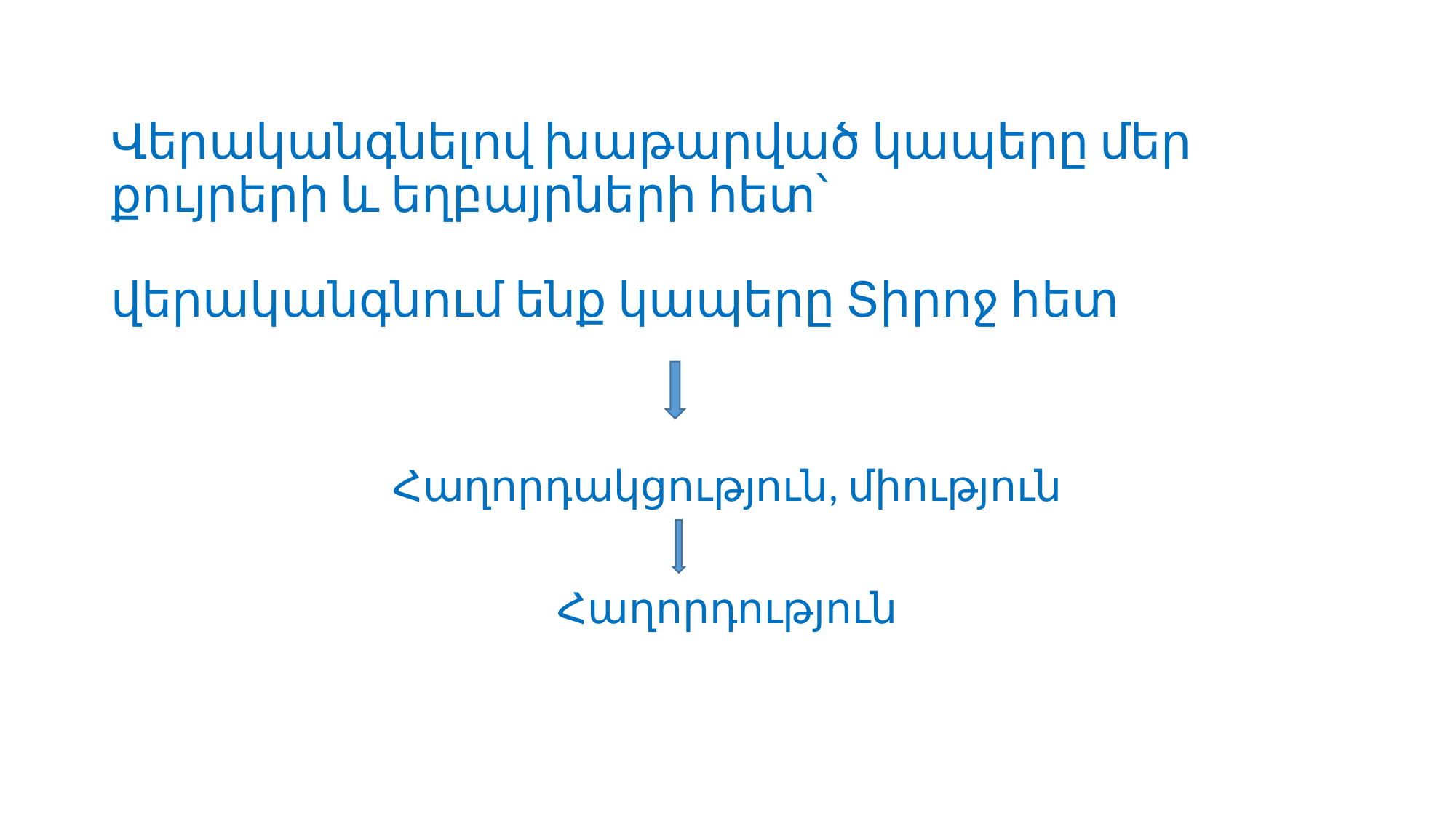

# Վերականգնելով խաթարված կապերը մեր քույրերի և եղբայրների հետ՝ վերականգնում ենք կապերը Տիրոջ հետ

Հաղորդակցություն, միություն

Հաղորդություն